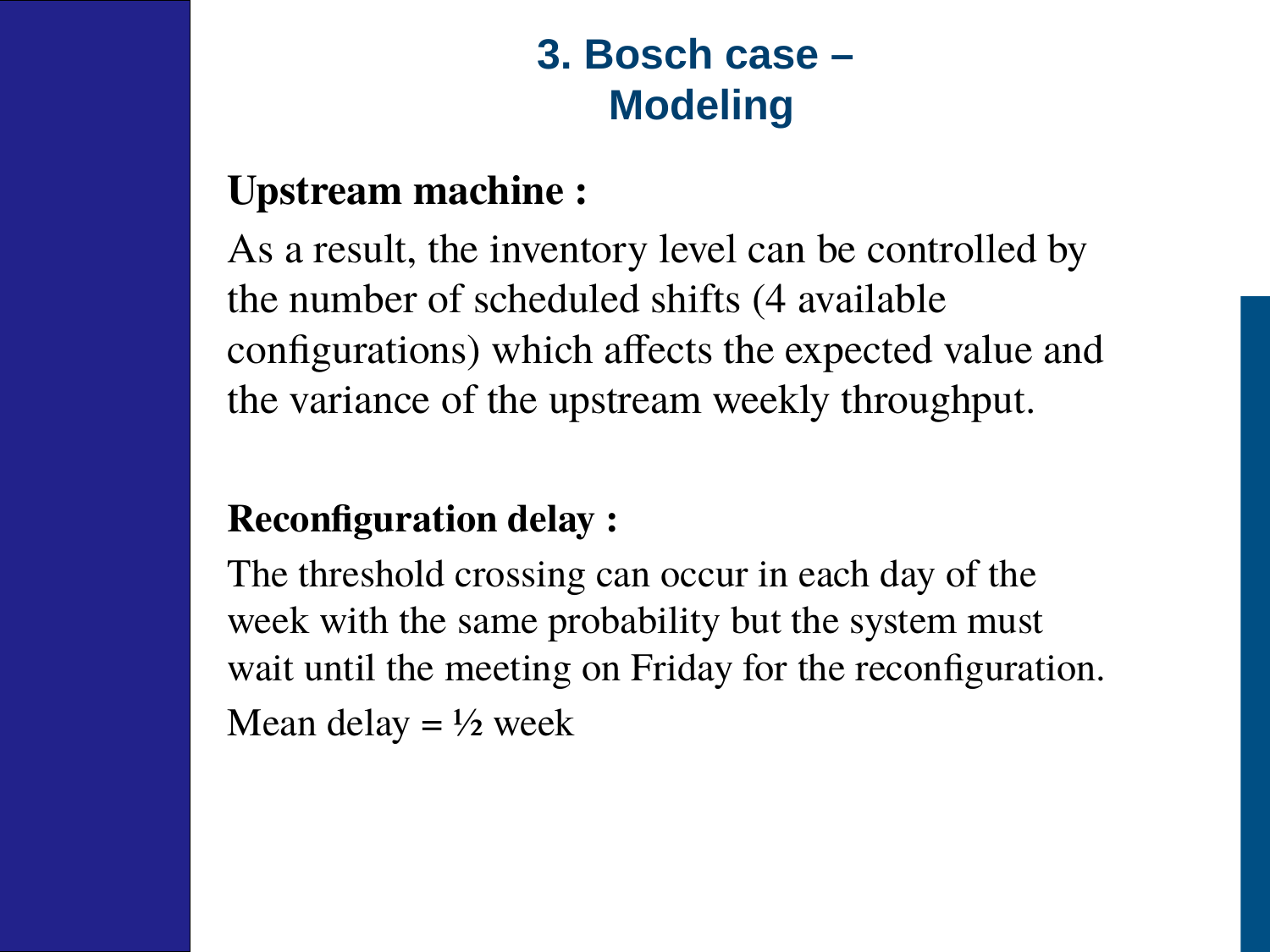

# 3. Bosch case – Modeling
Upstream machine :
As a result, the inventory level can be controlled by the number of scheduled shifts (4 available configurations) which affects the expected value and the variance of the upstream weekly throughput.
Reconfiguration delay :
The threshold crossing can occur in each day of the week with the same probability but the system must wait until the meeting on Friday for the reconfiguration.
Mean delay = ½ week